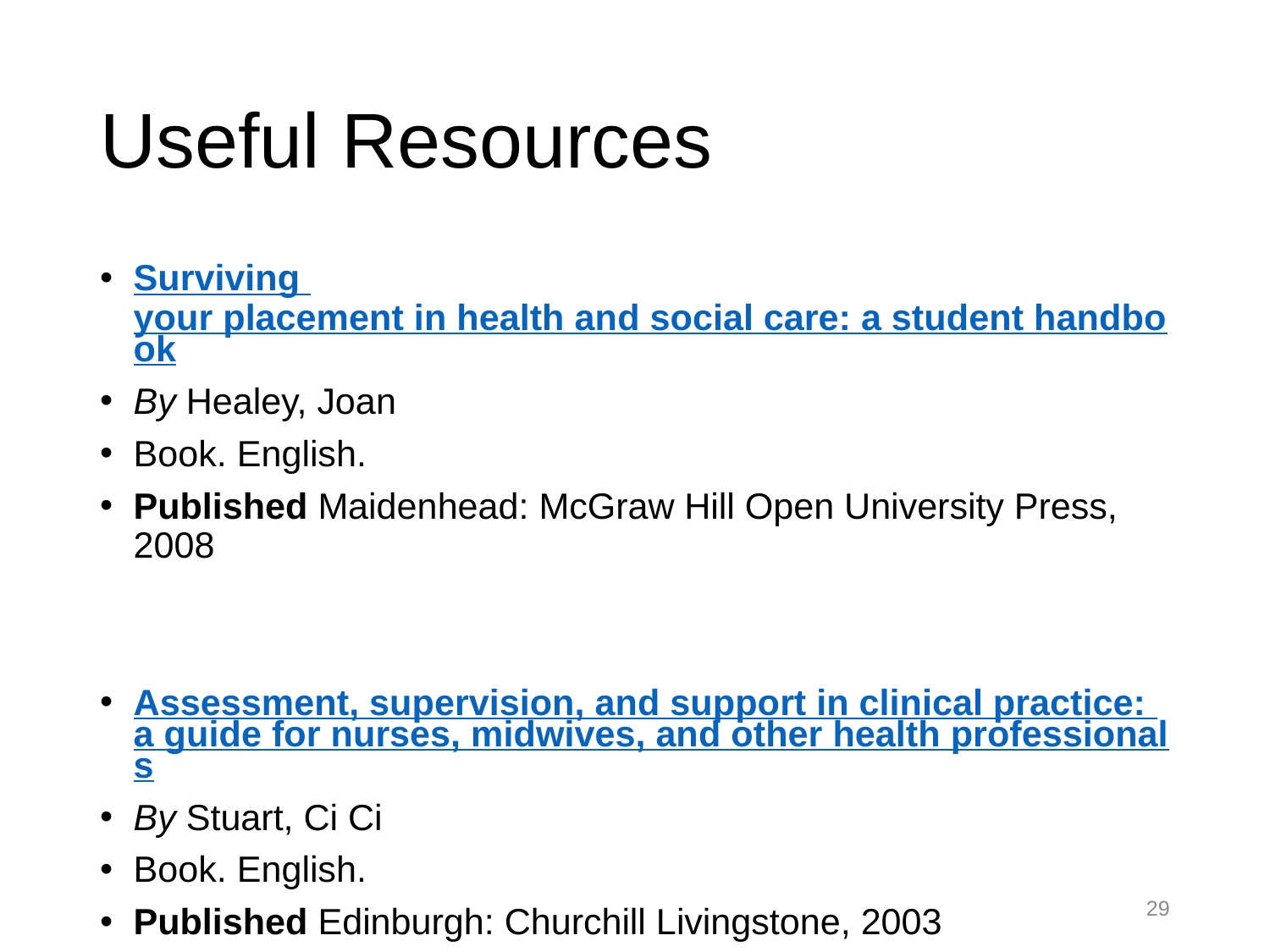

# Useful Resources
Surviving your placement in health and social care: a student handbook
By Healey, Joan
Book. English.
Published Maidenhead: McGraw Hill Open University Press, 2008

Assessment, supervision, and support in clinical practice: a guide for nurses, midwives, and other health professionals
By Stuart, Ci Ci
Book. English.
Published Edinburgh: Churchill Livingstone, 2003

29